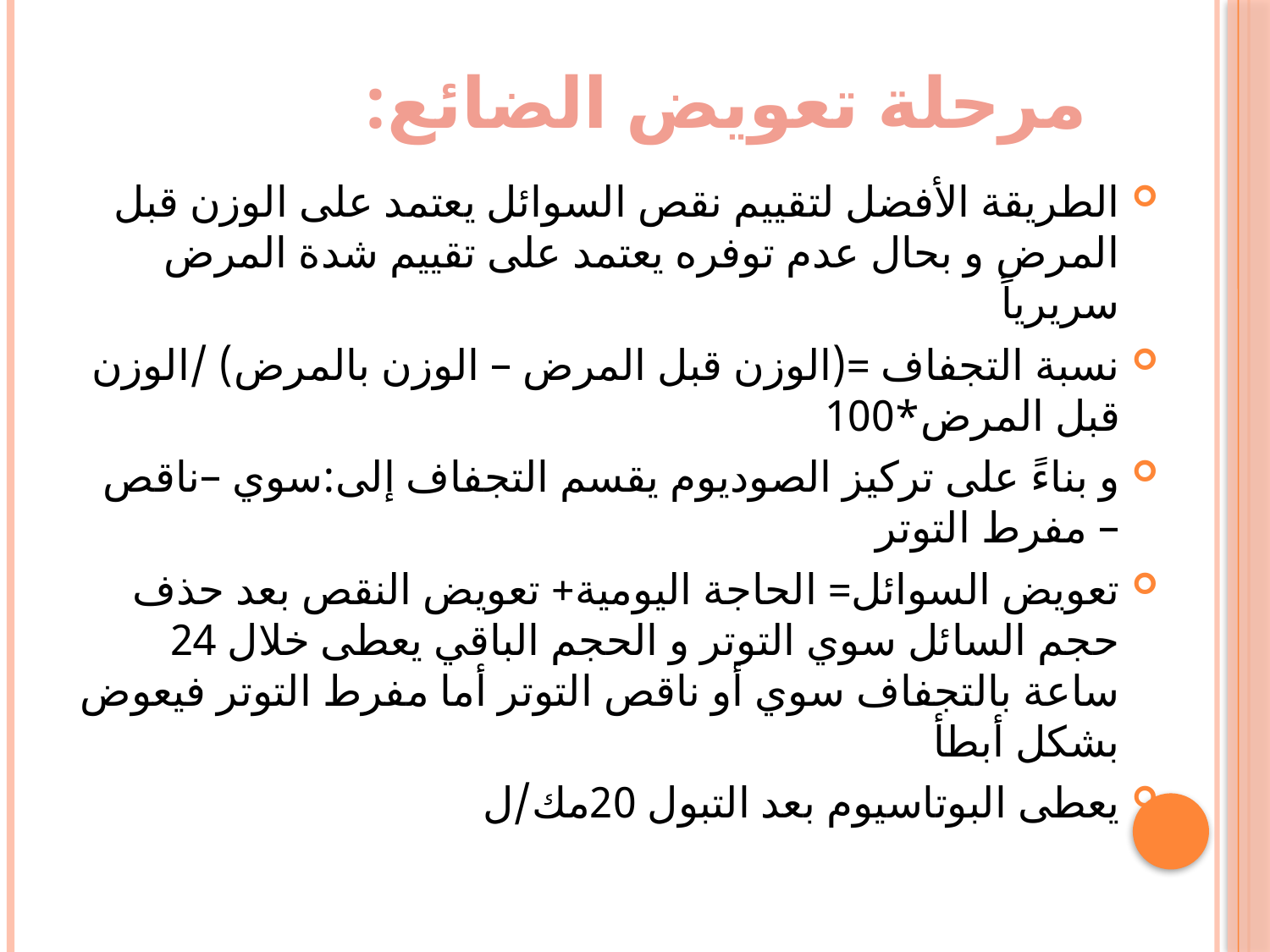

# مرحلة تعويض الضائع:
الطريقة الأفضل لتقييم نقص السوائل يعتمد على الوزن قبل المرض و بحال عدم توفره يعتمد على تقييم شدة المرض سريرياً
نسبة التجفاف =(الوزن قبل المرض – الوزن بالمرض) /الوزن قبل المرض*100
و بناءً على تركيز الصوديوم يقسم التجفاف إلى:سوي –ناقص – مفرط التوتر
تعويض السوائل= الحاجة اليومية+ تعويض النقص بعد حذف حجم السائل سوي التوتر و الحجم الباقي يعطى خلال 24 ساعة بالتجفاف سوي أو ناقص التوتر أما مفرط التوتر فيعوض بشكل أبطأ
يعطى البوتاسيوم بعد التبول 20مك/ل